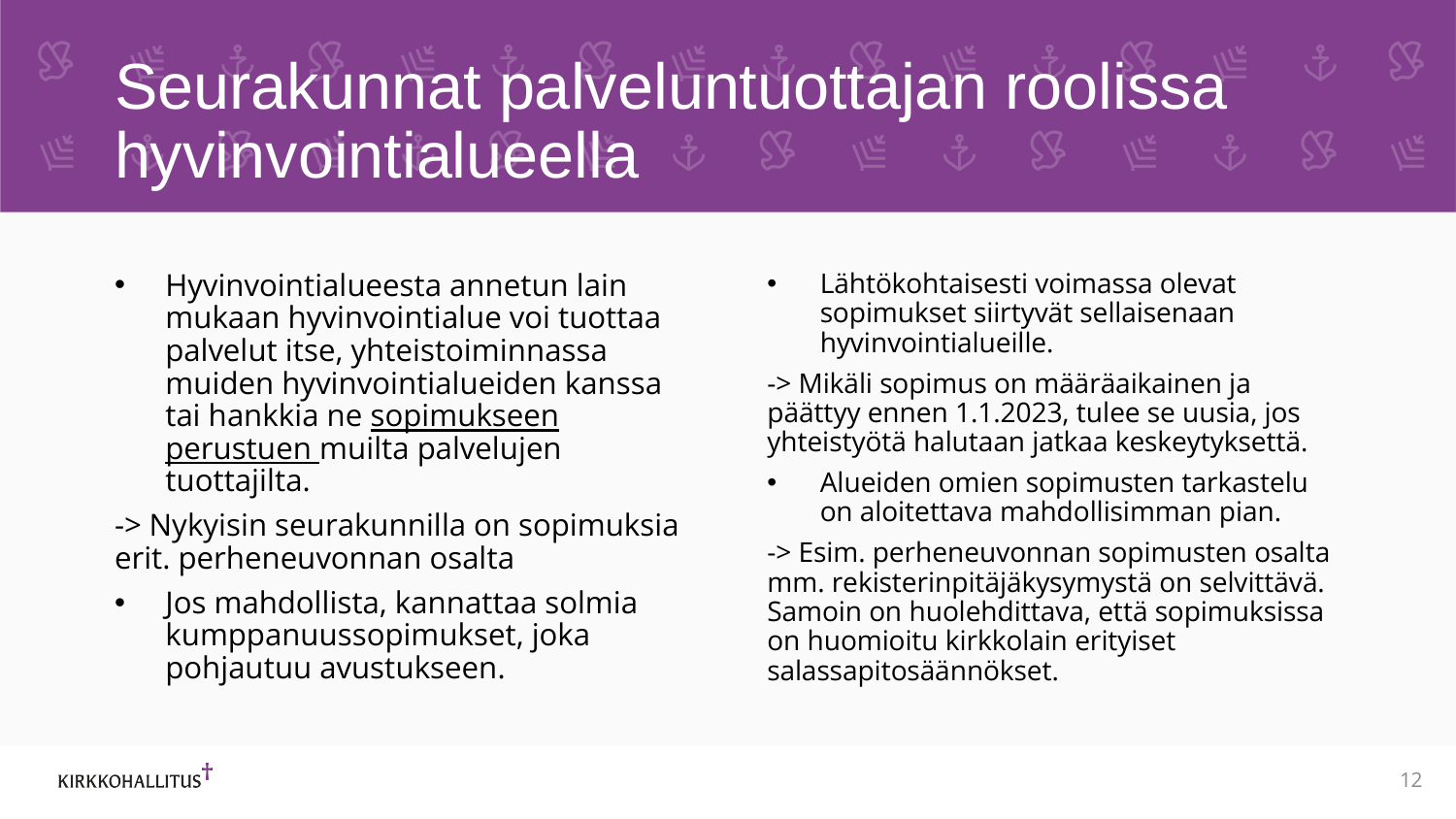

# Seurakunnat palveluntuottajan roolissa hyvinvointialueella
Hyvinvointialueesta annetun lain mukaan hyvinvointialue voi tuottaa palvelut itse, yhteistoiminnassa muiden hyvinvointialueiden kanssa tai hankkia ne sopimukseen perustuen muilta palvelujen tuottajilta.
-> Nykyisin seurakunnilla on sopimuksia erit. perheneuvonnan osalta
Jos mahdollista, kannattaa solmia kumppanuussopimukset, joka pohjautuu avustukseen.

Lähtökohtaisesti voimassa olevat sopimukset siirtyvät sellaisenaan hyvinvointialueille.
-> Mikäli sopimus on määräaikainen ja päättyy ennen 1.1.2023, tulee se uusia, jos yhteistyötä halutaan jatkaa keskeytyksettä.
Alueiden omien sopimusten tarkastelu on aloitettava mahdollisimman pian.
-> Esim. perheneuvonnan sopimusten osalta mm. rekisterinpitäjäkysymystä on selvittävä. Samoin on huolehdittava, että sopimuksissa on huomioitu kirkkolain erityiset salassapitosäännökset.

12